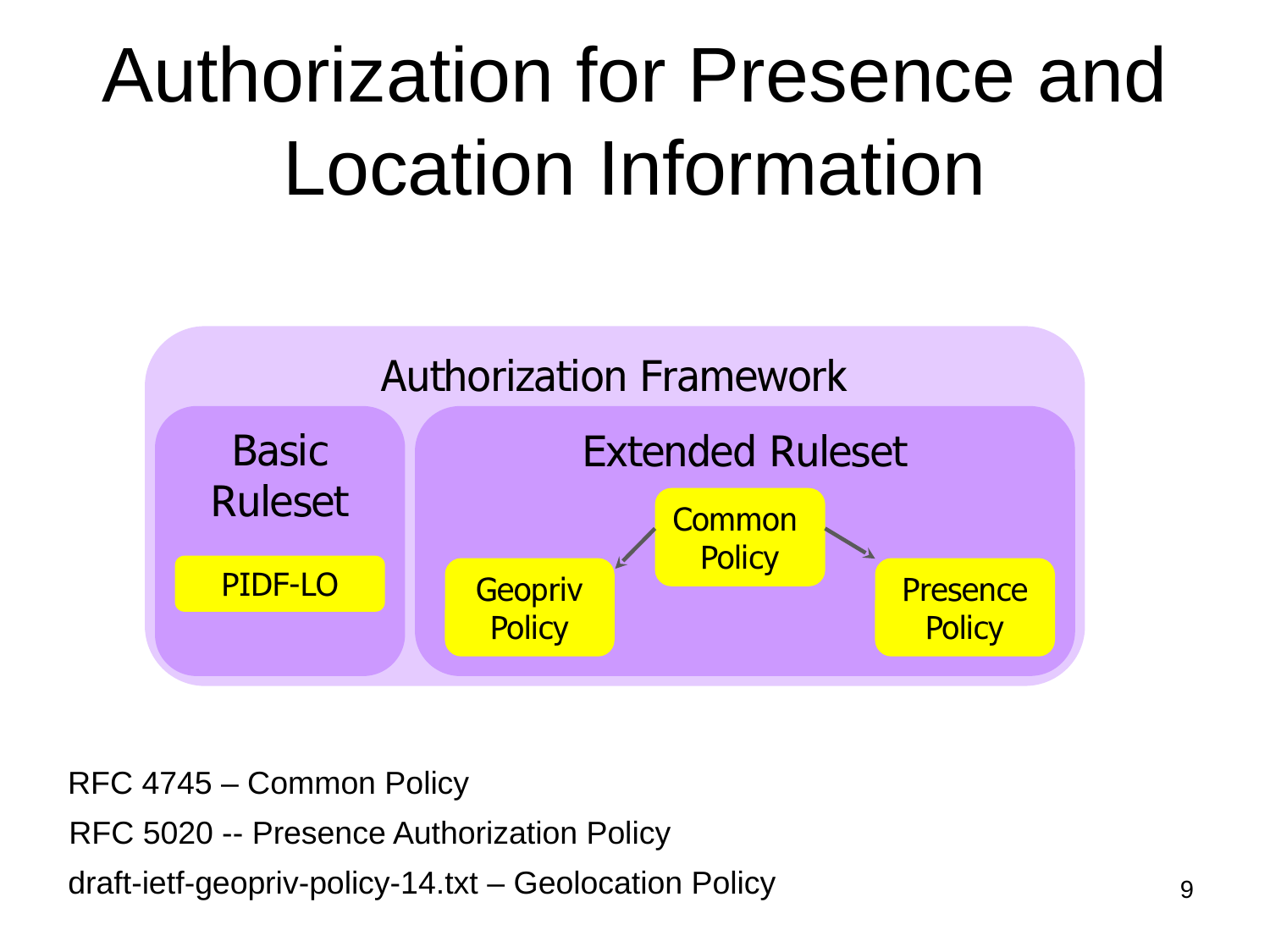

# Authorization for Presence and Location Information
Authorization Framework
Basic Ruleset
Extended Ruleset
Common
Policy

PIDF-LO
Geopriv Policy
Presence Policy
RFC 4745 – Common Policy
RFC 5020 -- Presence Authorization Policy
draft-ietf-geopriv-policy-14.txt – Geolocation Policy
9